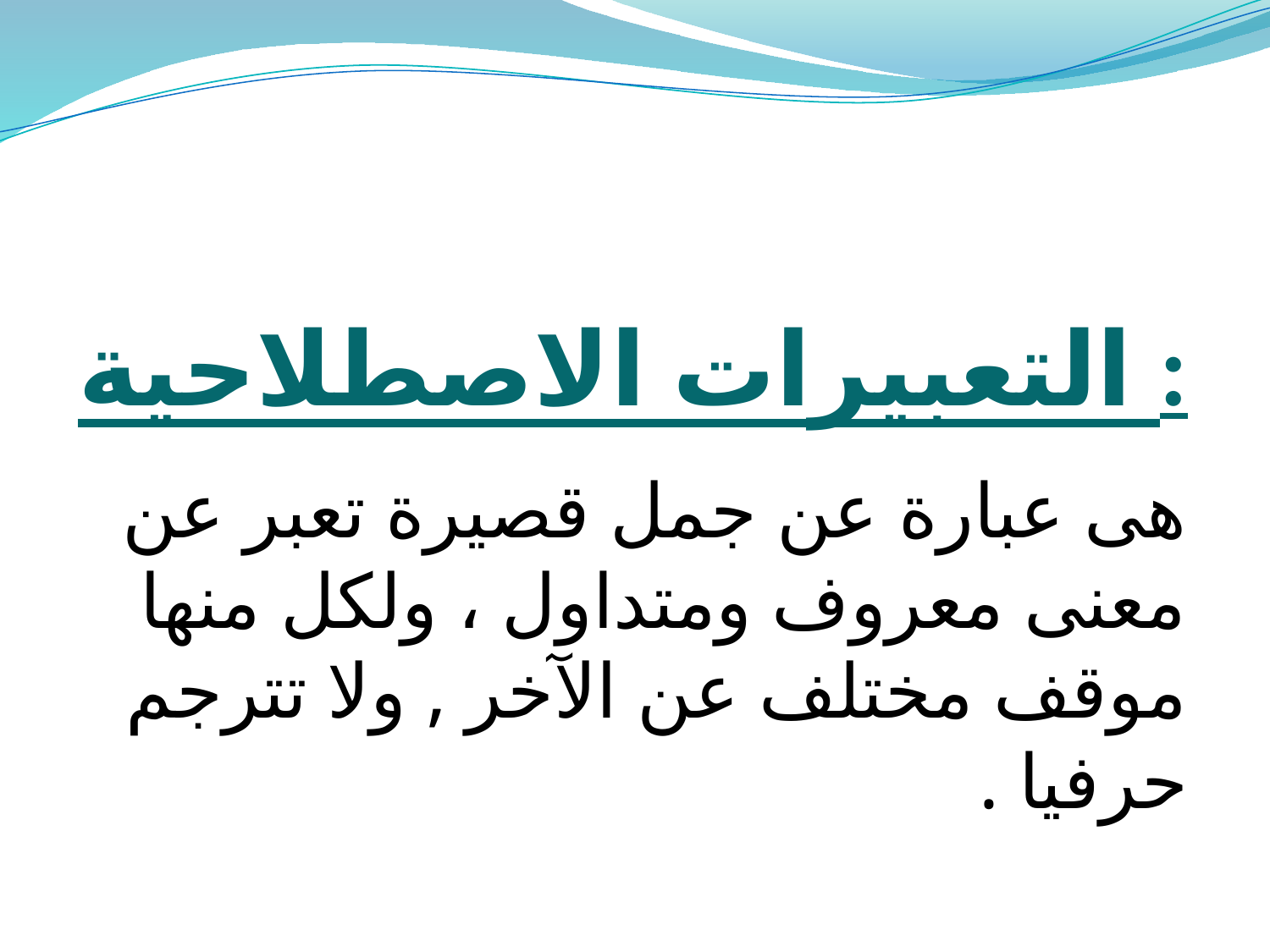

# التعبيرات الاصطلاحية :
هى عبارة عن جمل قصيرة تعبر عن معنى معروف ومتداول ، ولكل منها موقف مختلف عن الآخر , ولا تترجم حرفيا .